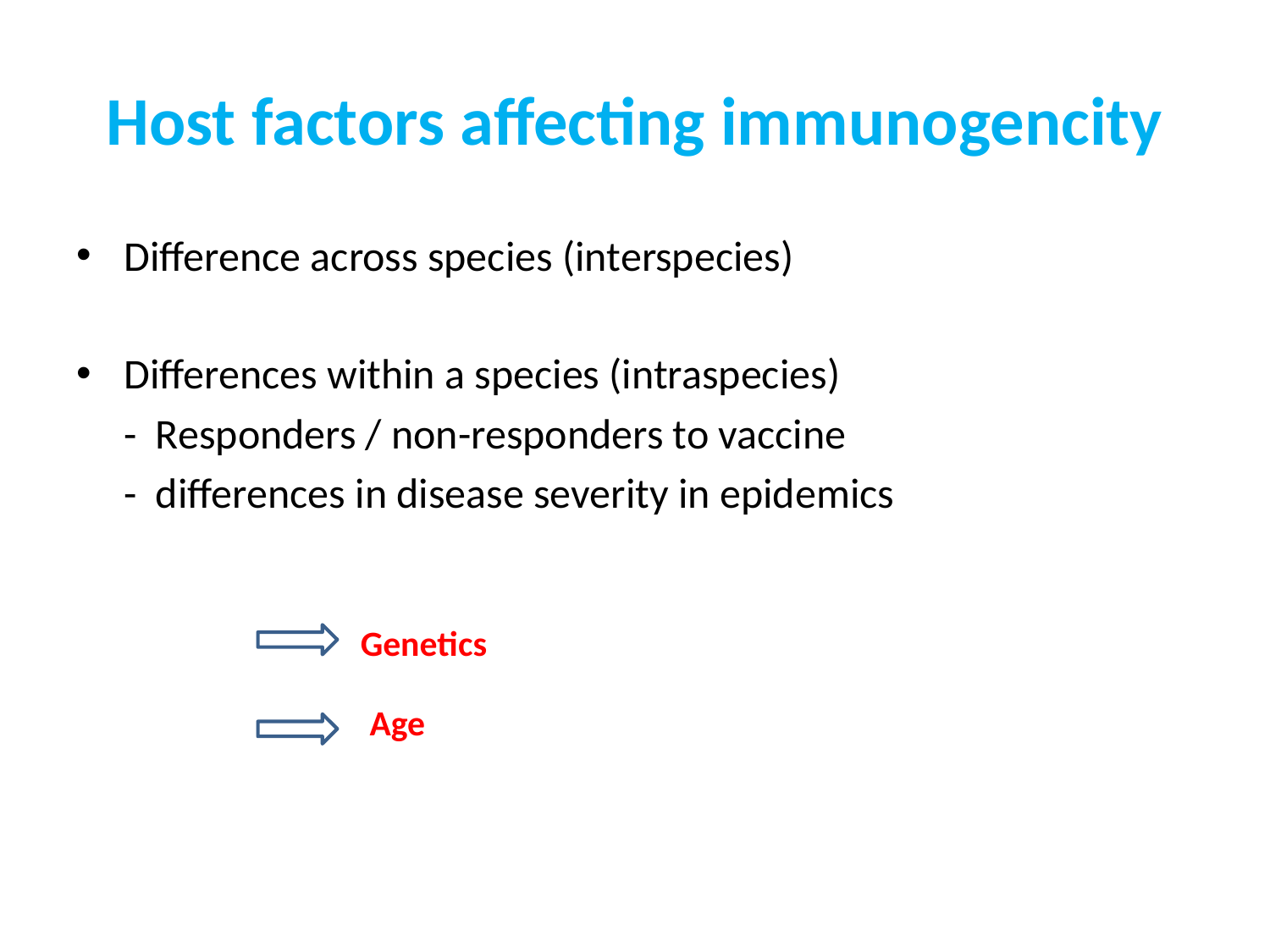

# Host factors affecting immunogencity
Difference across species (interspecies)

Differences within a species (intraspecies)
     -  Responders / non-responders to vaccine
     -  differences in disease severity in epidemics

Genetics

Age